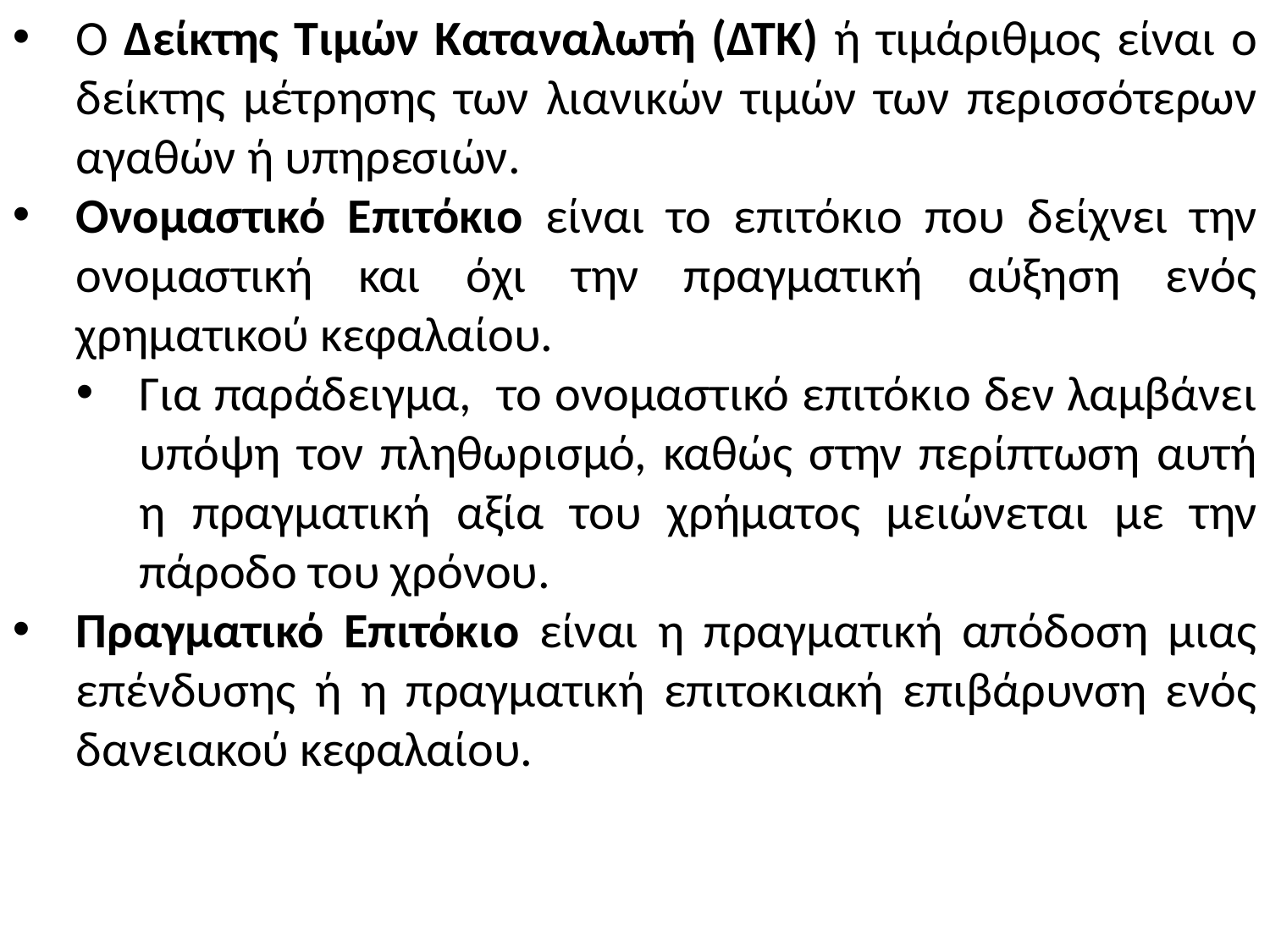

Ο Δείκτης Τιμών Καταναλωτή (ΔΤΚ) ή τιμάριθμος είναι ο δείκτης μέτρησης των λιανικών τιμών των περισσότερων αγαθών ή υπηρεσιών.
Ονομαστικό Επιτόκιο είναι το επιτόκιο που δείχνει την ονομαστική και όχι την πραγματική αύξηση ενός χρηματικού κεφαλαίου.
Για παράδειγμα,  το ονομαστικό επιτόκιο δεν λαμβάνει υπόψη τον πληθωρισμό, καθώς στην περίπτωση αυτή η πραγματική αξία του χρήματος μειώνεται με την πάροδο του χρόνου.
Πραγματικό Επιτόκιο είναι η πραγματική απόδοση μιας επένδυσης ή η πραγματική επιτοκιακή επιβάρυνση ενός δανειακού κεφαλαίου.